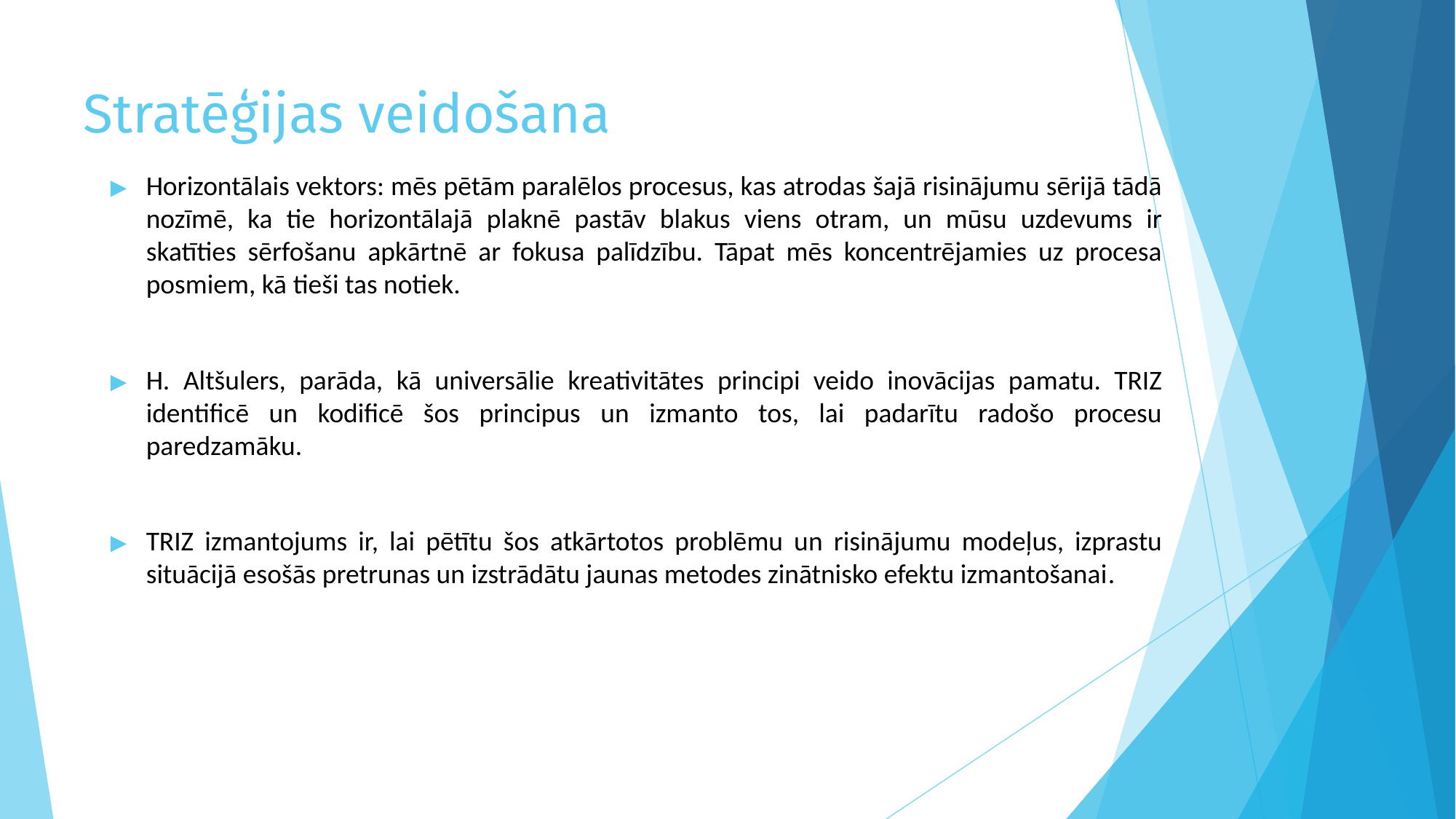

# Stratēģijas veidošana
Horizontālais vektors: mēs pētām paralēlos procesus, kas atrodas šajā risinājumu sērijā tādā nozīmē, ka tie horizontālajā plaknē pastāv blakus viens otram, un mūsu uzdevums ir skatīties sērfošanu apkārtnē ar fokusa palīdzību. Tāpat mēs koncentrējamies uz procesa posmiem, kā tieši tas notiek.

H. Altšulers, parāda, kā universālie kreativitātes principi veido inovācijas pamatu. TRIZ identificē un kodificē šos principus un izmanto tos, lai padarītu radošo procesu paredzamāku.

TRIZ izmantojums ir, lai pētītu šos atkārtotos problēmu un risinājumu modeļus, izprastu situācijā esošās pretrunas un izstrādātu jaunas metodes zinātnisko efektu izmantošanai.